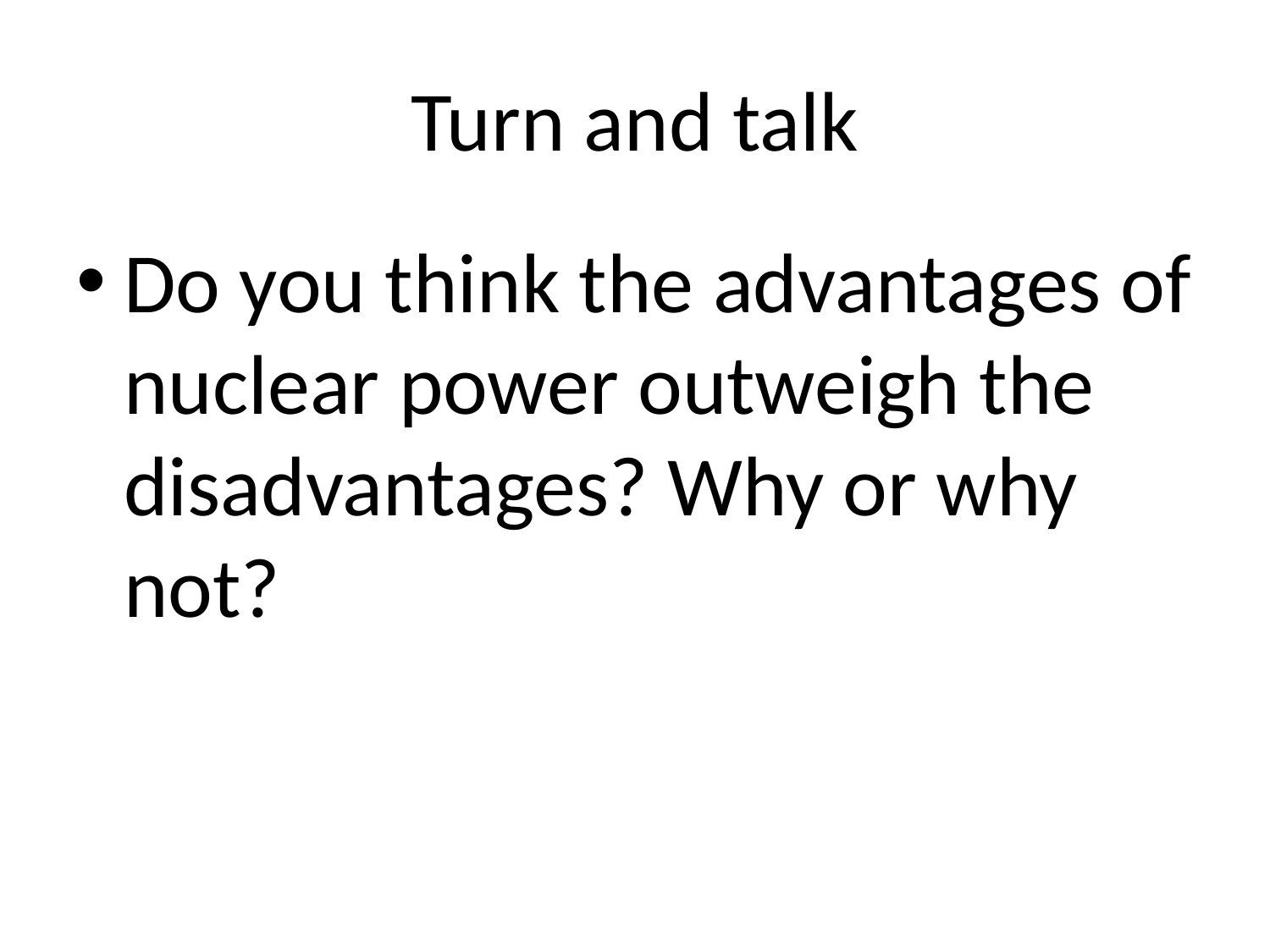

# Turn and talk
Do you think the advantages of nuclear power outweigh the disadvantages? Why or why not?